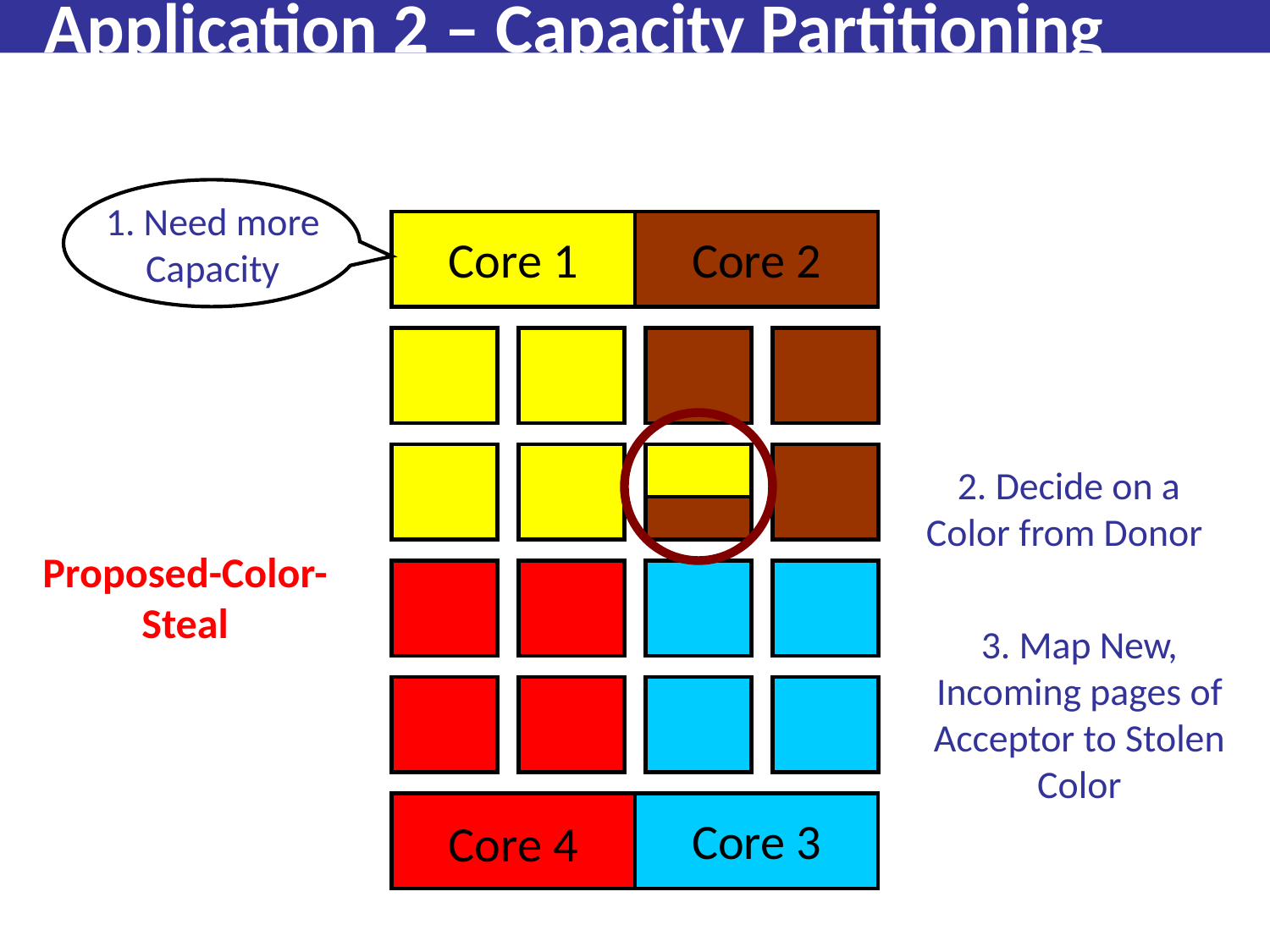

# Application 2 – Capacity Partitioning

1. Need more Capacity

Core 1
Core 2

2. Decide on a Color from Donor
Proposed-Color-Steal

3. Map New, Incoming pages of Acceptor to Stolen Color

Core 3
Core 4
400